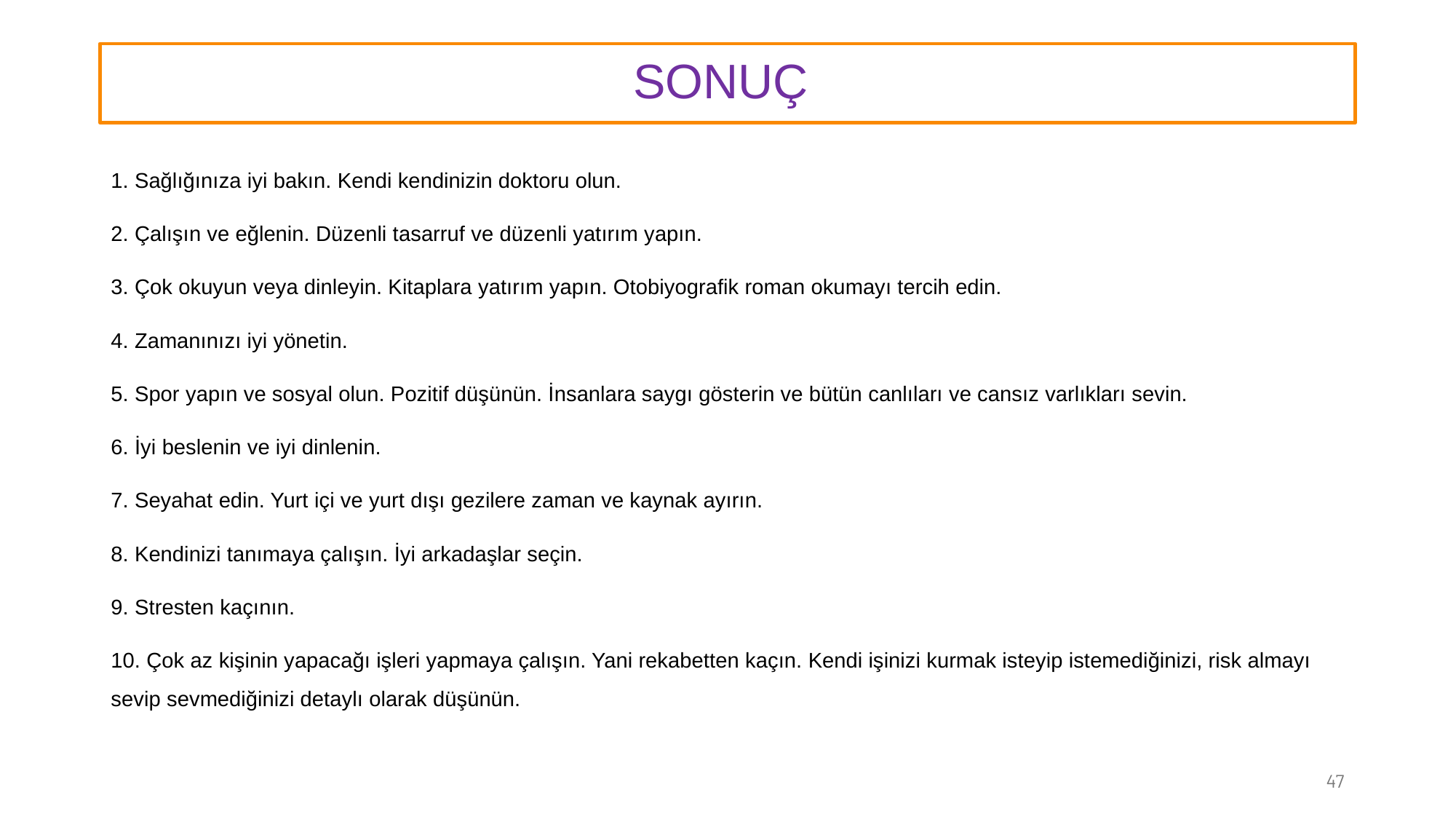

# SONUÇ
1. Sağlığınıza iyi bakın. Kendi kendinizin doktoru olun.
2. Çalışın ve eğlenin. Düzenli tasarruf ve düzenli yatırım yapın.
3. Çok okuyun veya dinleyin. Kitaplara yatırım yapın. Otobiyografik roman okumayı tercih edin.
4. Zamanınızı iyi yönetin.
5. Spor yapın ve sosyal olun. Pozitif düşünün. İnsanlara saygı gösterin ve bütün canlıları ve cansız varlıkları sevin.
6. İyi beslenin ve iyi dinlenin.
7. Seyahat edin. Yurt içi ve yurt dışı gezilere zaman ve kaynak ayırın.
8. Kendinizi tanımaya çalışın. İyi arkadaşlar seçin.
9. Stresten kaçının.
10. Çok az kişinin yapacağı işleri yapmaya çalışın. Yani rekabetten kaçın. Kendi işinizi kurmak isteyip istemediğinizi, risk almayı sevip sevmediğinizi detaylı olarak düşünün.

47